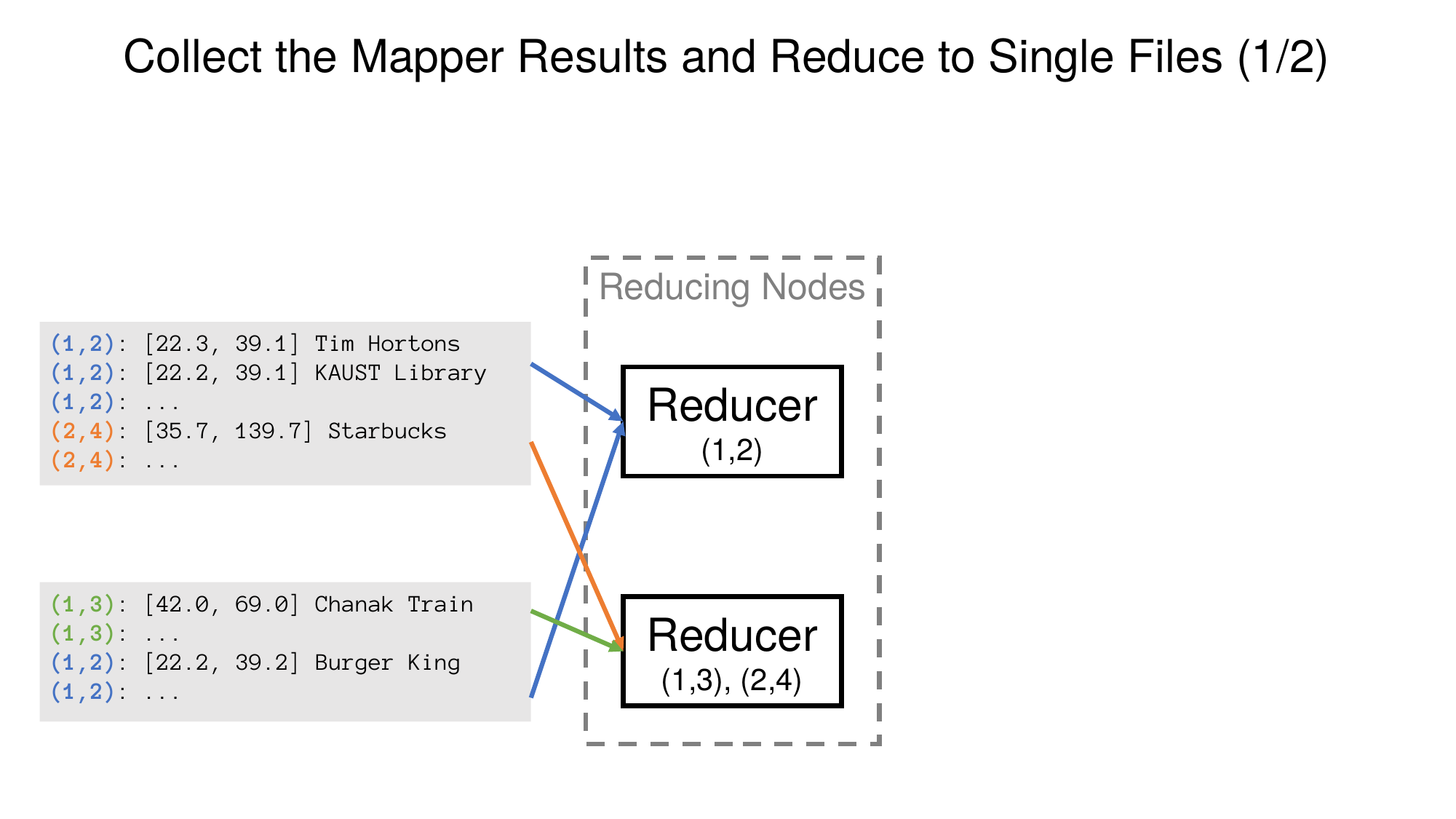

Collect the Mapper Results and Reduce to Single Files (1/2)
Reducing Nodes
(1,2): [22.3, 39.1] Tim Hortons
(1,2): [22.2, 39.1] KAUST Library
(1,2): ...
(2,4): [35.7, 139.7] Starbucks
(2,4): ...
Reducer
(1,2)
(1,3): [42.0, 69.0] Chanak Train
(1,3): ...
(1,2): [22.2, 39.2] Burger King
(1,2): ...
Reducer
(1,3), (2,4)